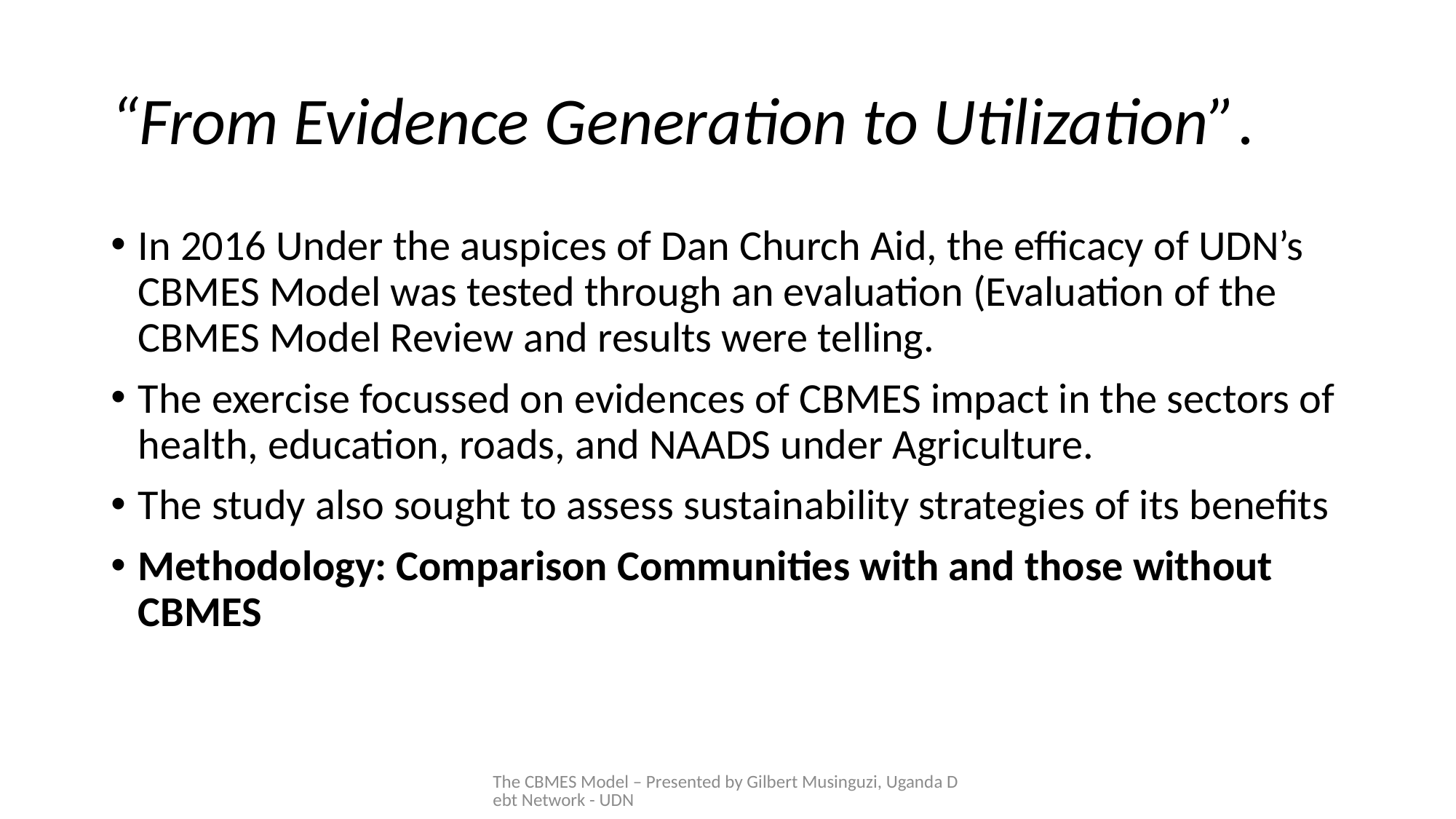

# “From Evidence Generation to Utilization”.
In 2016 Under the auspices of Dan Church Aid, the efficacy of UDN’s CBMES Model was tested through an evaluation (Evaluation of the CBMES Model Review and results were telling.
The exercise focussed on evidences of CBMES impact in the sectors of health, education, roads, and NAADS under Agriculture.
The study also sought to assess sustainability strategies of its benefits
Methodology: Comparison Communities with and those without CBMES
The CBMES Model – Presented by Gilbert Musinguzi, Uganda Debt Network - UDN